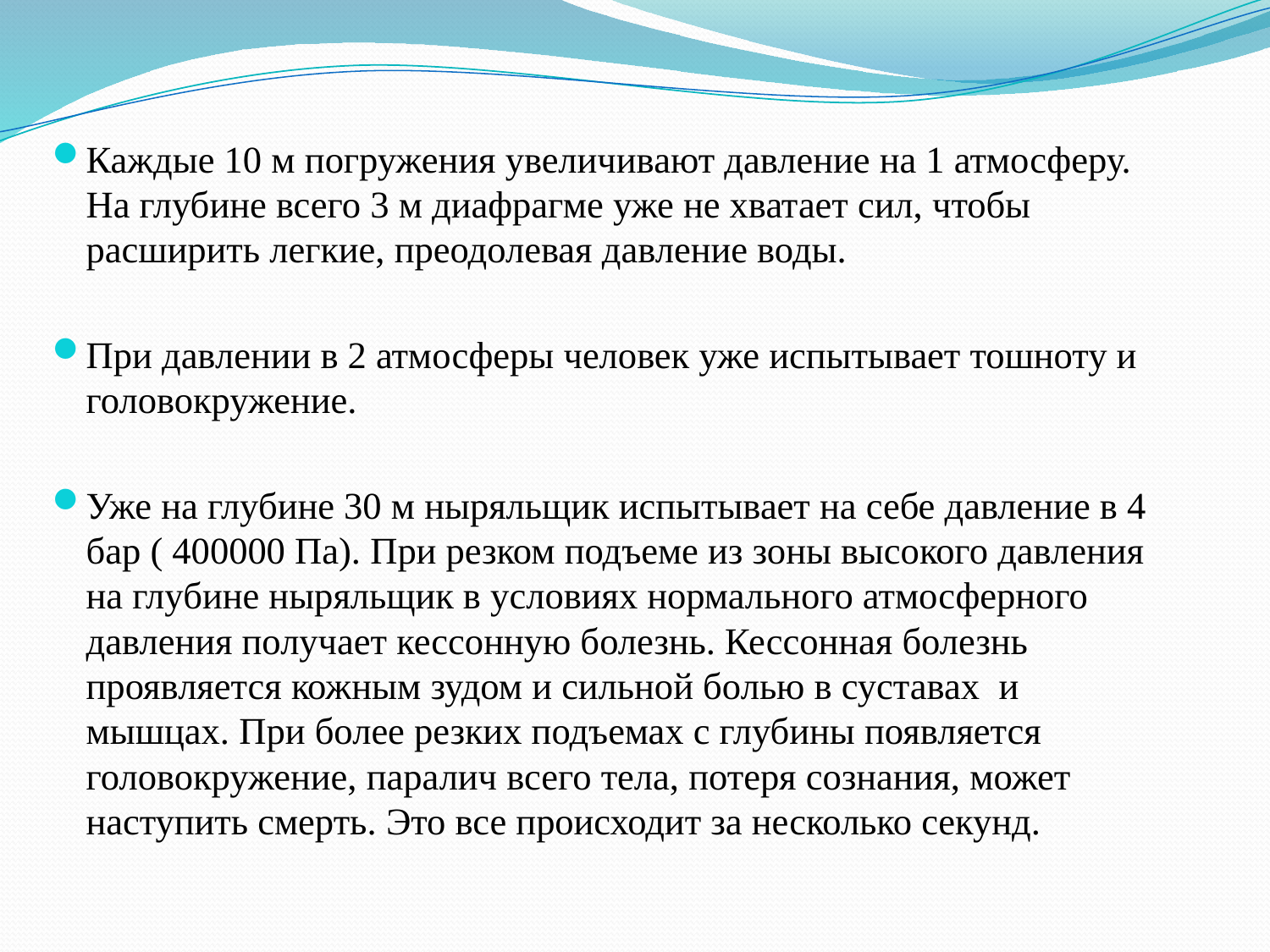

#
Каждые 10 м погружения увеличивают давление на 1 атмосферу. На глубине всего 3 м диафрагме уже не хватает сил, чтобы расширить легкие, преодолевая давление воды.

При давлении в 2 атмосферы человек уже испытывает тошноту и головокружение.

Уже на глубине 30 м ныряльщик испытывает на себе давление в 4 бар ( 400000 Па). При резком подъеме из зоны высокого давления на глубине ныряльщик в условиях нормального атмосферного давления получает кессонную болезнь. Кессонная болезнь проявляется кожным зудом и сильной болью в суставах  и мышцах. При более резких подъемах с глубины появляется головокружение, паралич всего тела, потеря сознания, может наступить смерть. Это все происходит за несколько секунд.